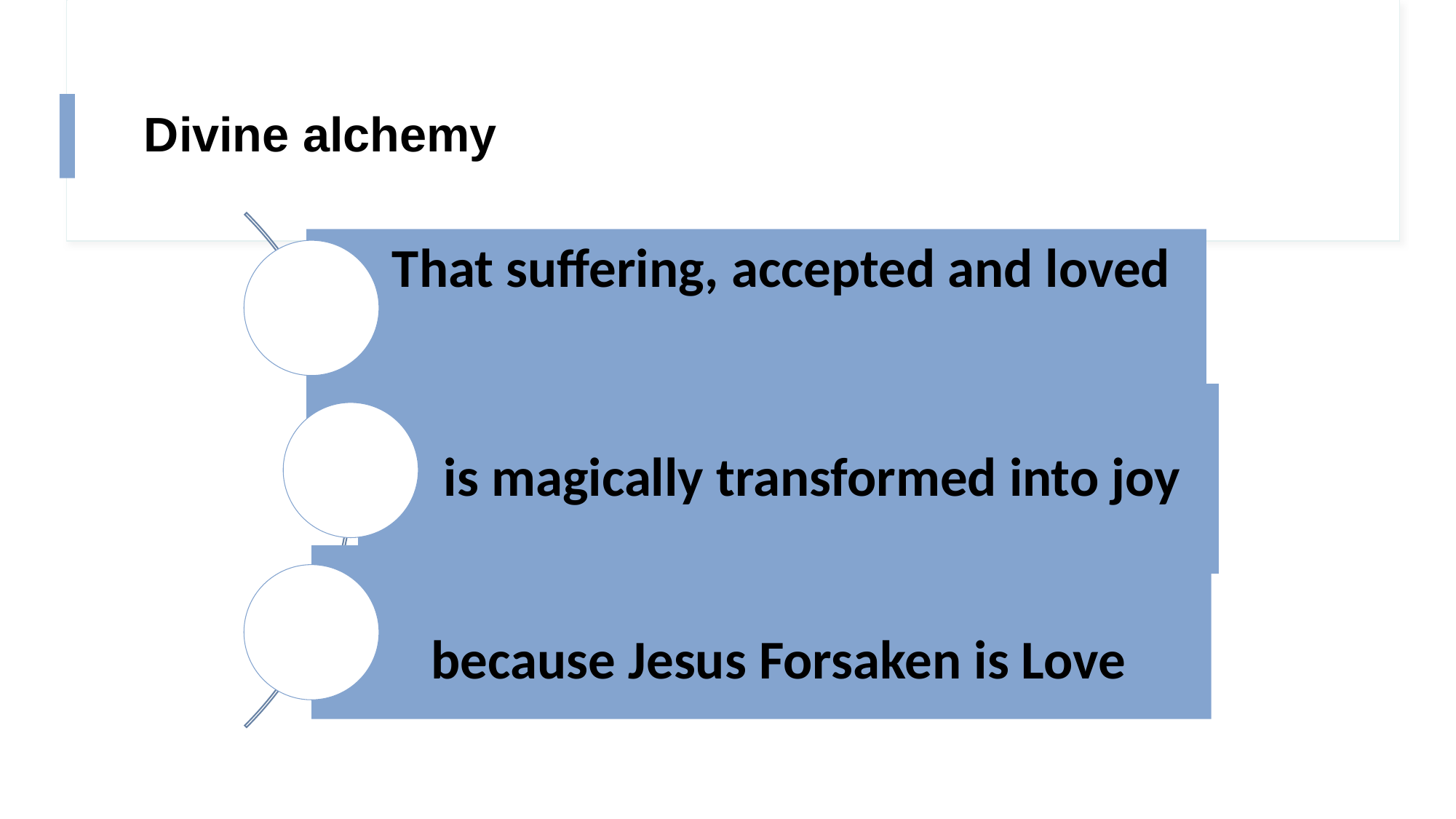

# Divine alchemy
That suffering, accepted and loved

That suffering  loved
is magically transformed into joy

because Jesus Forsaken is Love